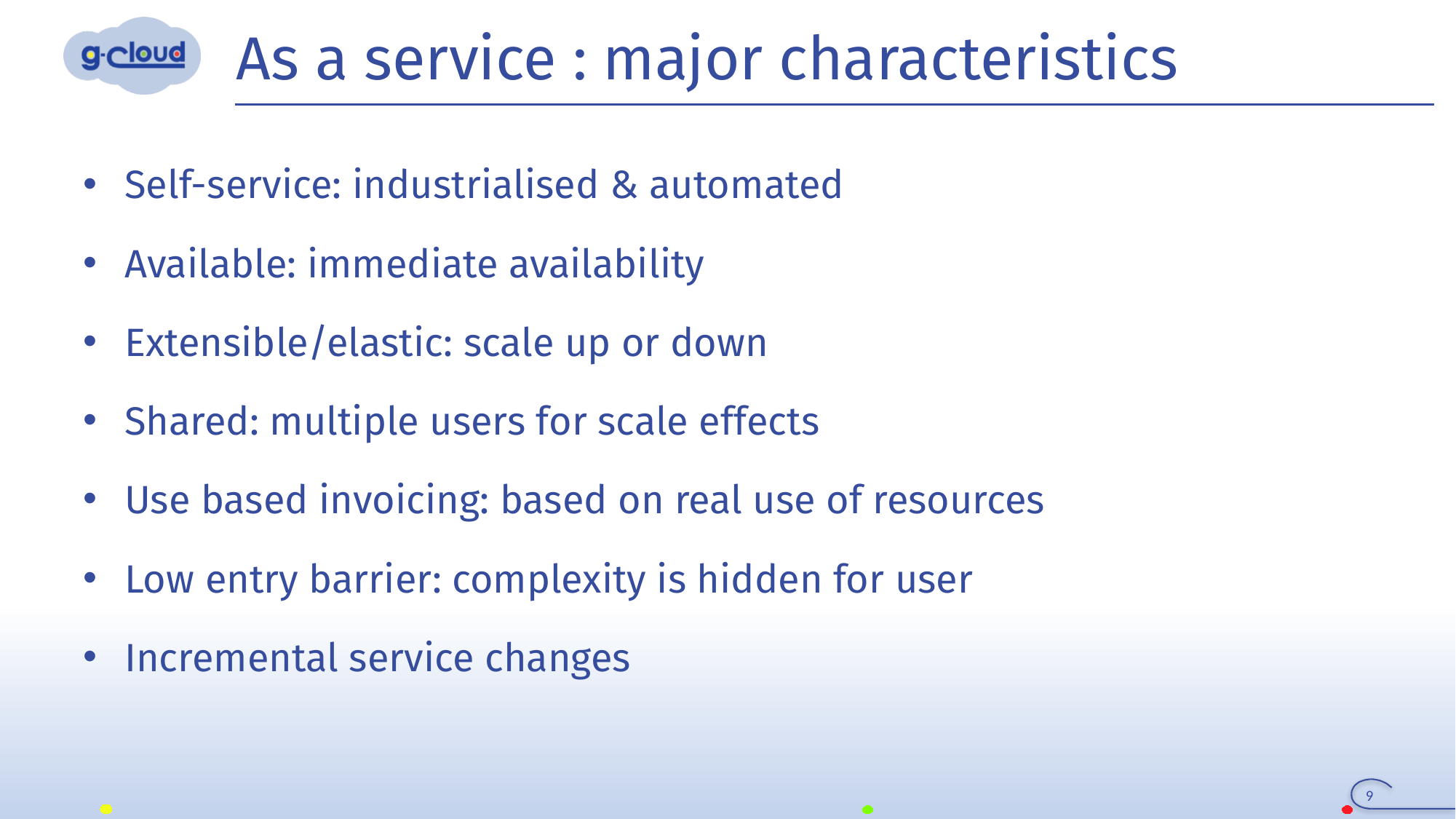

# As a service : major characteristics
Self-service: industrialised & automated
Available: immediate availability
Extensible/elastic: scale up or down
Shared: multiple users for scale effects
Use based invoicing: based on real use of resources
Low entry barrier: complexity is hidden for user
Incremental service changes

9